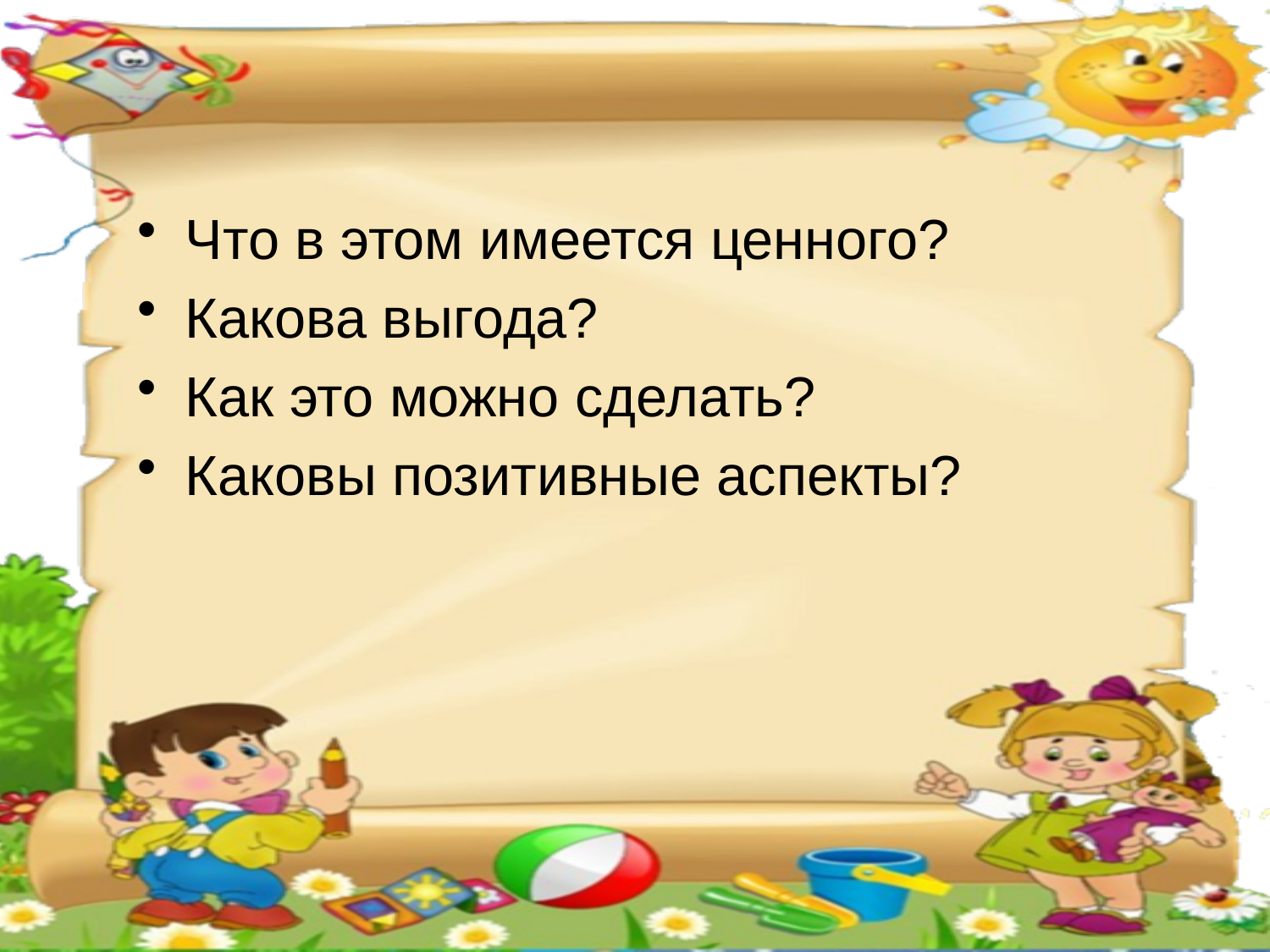

Что в этом имеется ценного?
Какова выгода?
Как это можно сделать?
Каковы позитивные аспекты?